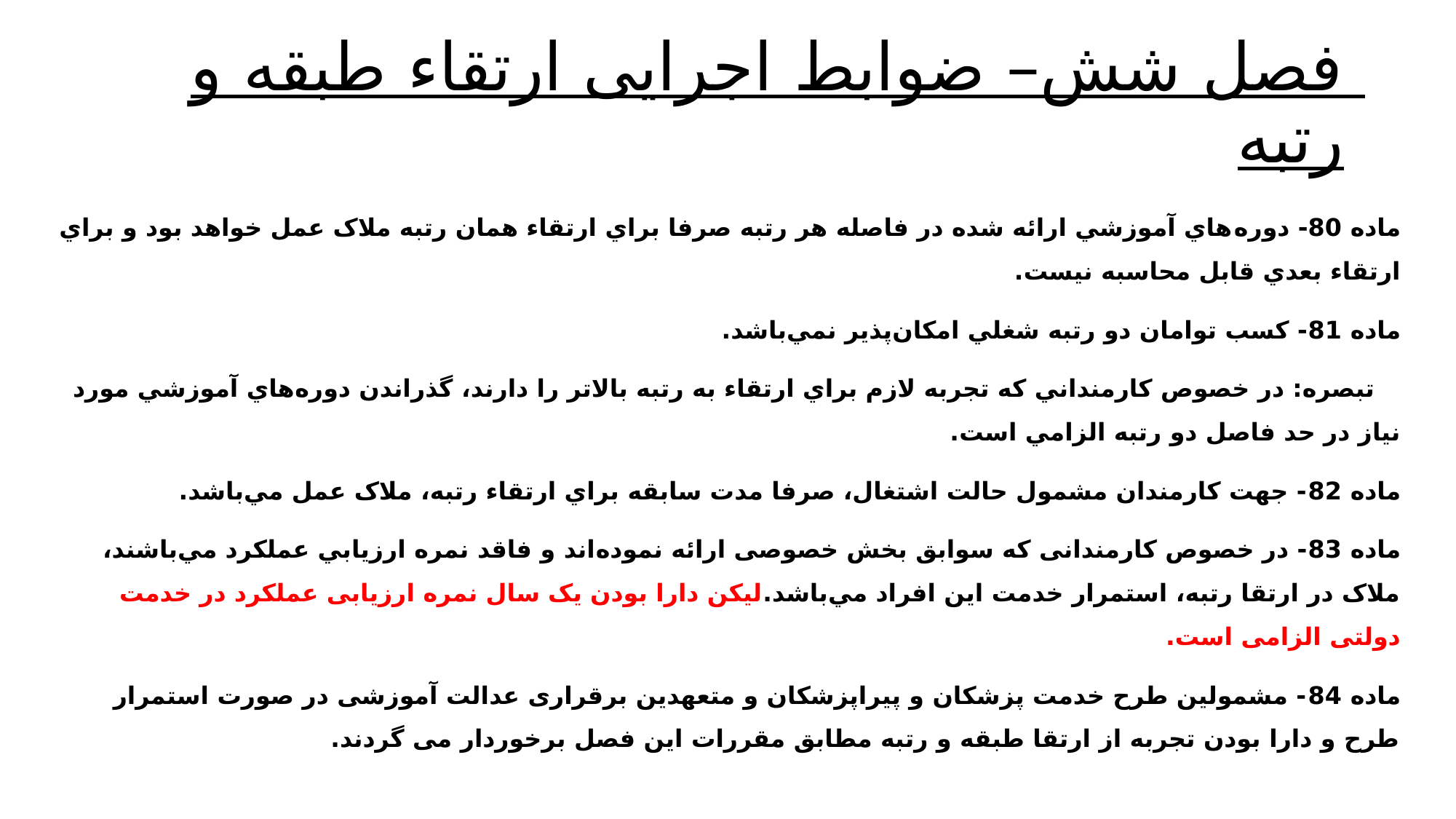

# فصل شش– ضوابط اجرایی ارتقاء طبقه و رتبه
ماده 80- دوره‌هاي آموزشي ارائه شده در فاصله هر رتبه صرفا براي ارتقاء همان رتبه ملاک عمل خواهد بود و براي ارتقاء بعدي قابل محاسبه نيست.
ماده 81- کسب توامان دو رتبه شغلي امکان‌پذير نمي‌باشد.
   تبصره: در خصوص کارمنداني که تجربه لازم براي ارتقاء به رتبه بالاتر را دارند، گذراندن دوره‌هاي آموزشي مورد نياز در حد فاصل دو رتبه الزامي است.
ماده 82- جهت کارمندان مشمول حالت اشتغال، صرفا مدت سابقه براي ارتقاء رتبه، ملاک عمل مي‌باشد.
ماده 83- در خصوص کارمندانی که سوابق بخش خصوصی ارائه نموده‌اند و فاقد نمره ارزيابي عملکرد مي‌باشند، ملاک در ارتقا رتبه، استمرار خدمت اين افراد مي‌باشد.لیکن دارا بودن یک سال نمره ارزیابی عملکرد در خدمت دولتی الزامی است.
ماده 84- مشمولین طرح خدمت پزشکان و پیراپزشکان و متعهدین برقراری عدالت آموزشی در صورت استمرار طرح و دارا بودن تجربه از ارتقا طبقه و رتبه مطابق مقررات این فصل برخوردار می گردند.